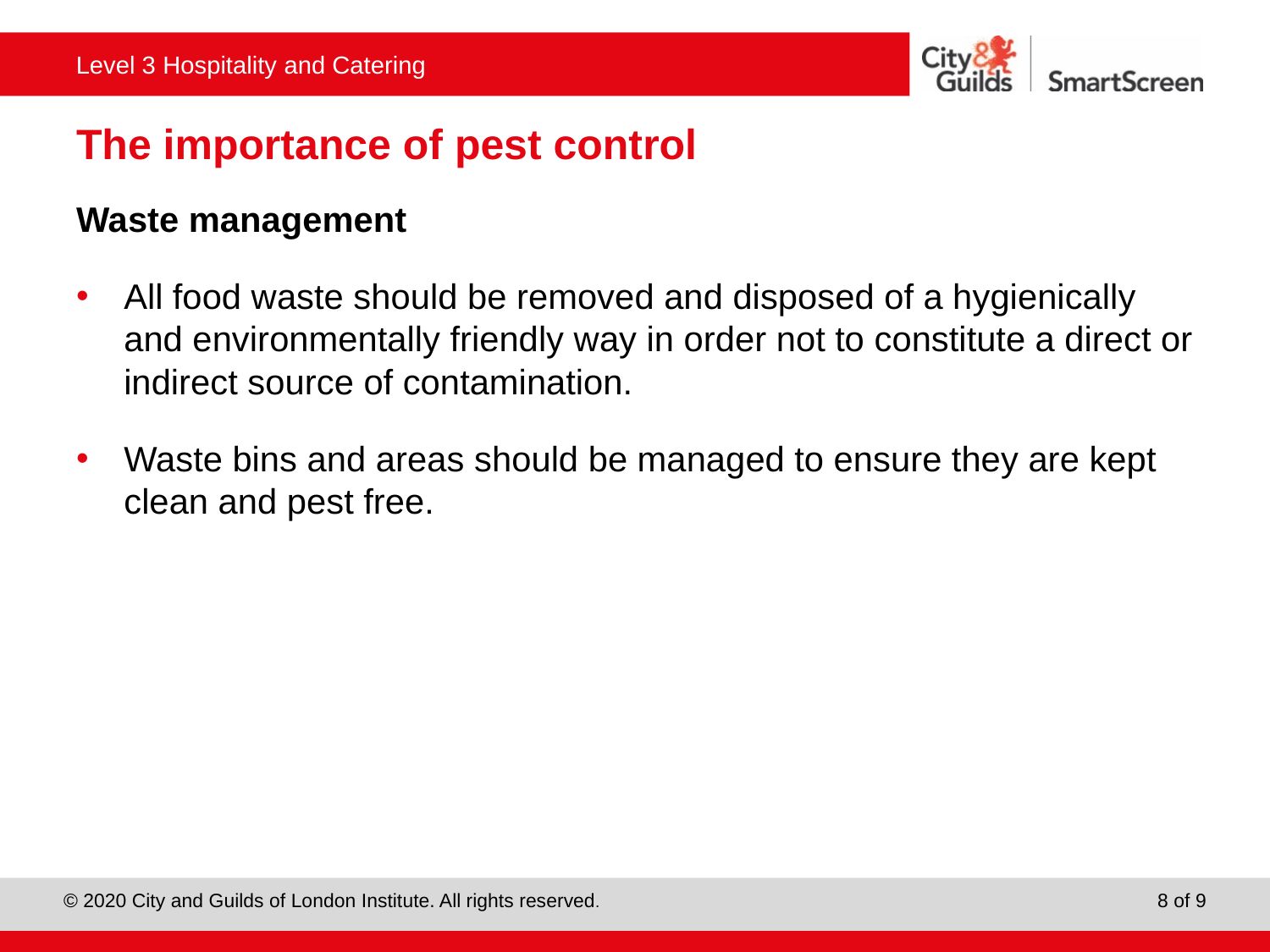

# The importance of pest control
Waste management
All food waste should be removed and disposed of a hygienically and environmentally friendly way in order not to constitute a direct or indirect source of contamination.
Waste bins and areas should be managed to ensure they are kept clean and pest free.